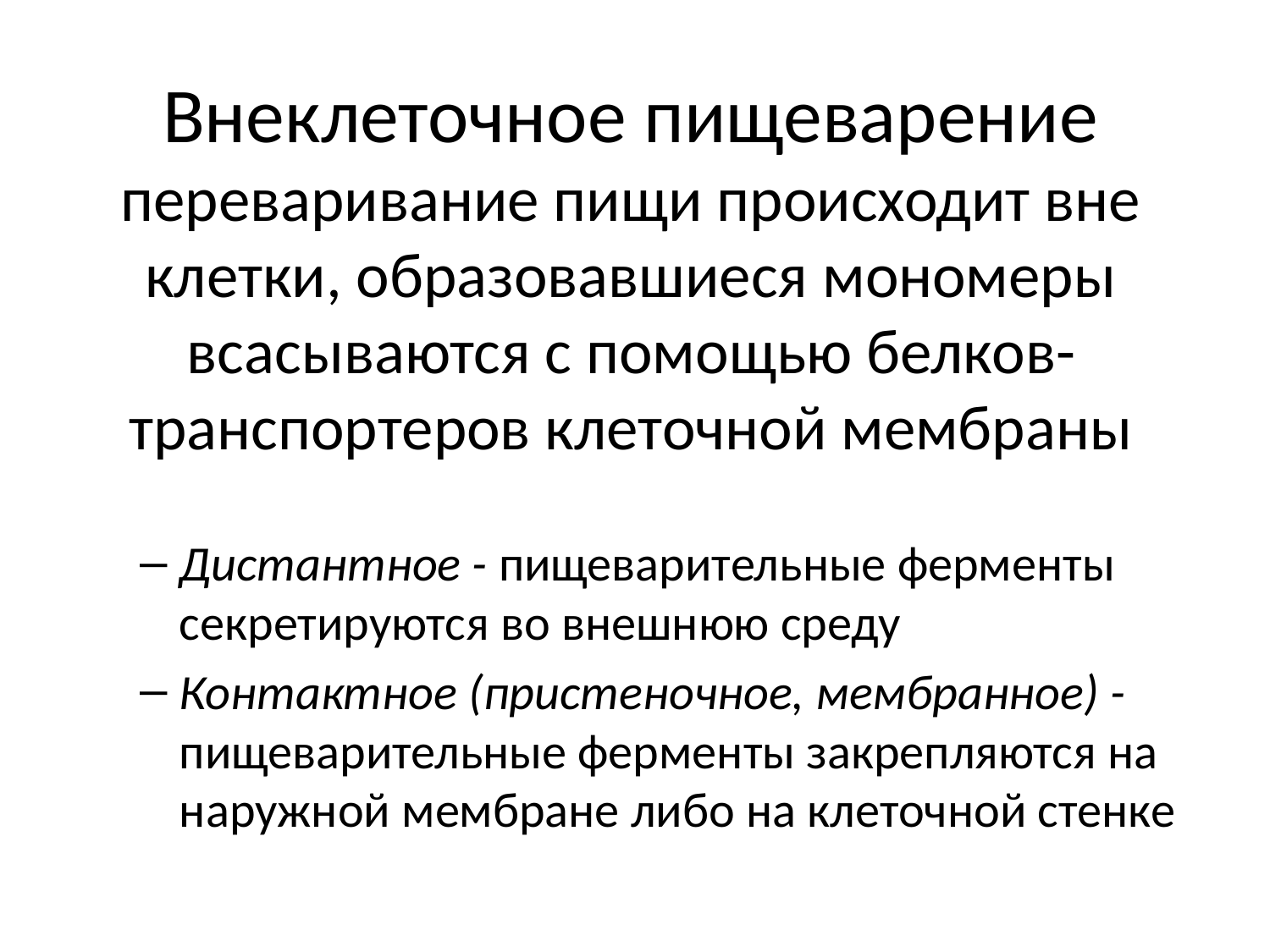

# Внеклеточное пищеварение переваривание пищи происходит вне клетки, образовавшиеся мономеры всасываются с помощью белков-транспортеров клеточной мембраны
Дистантное - пищеварительные ферменты секретируются во внешнюю среду
Контактное (пристеночное, мембранное) -пищеварительные ферменты закрепляются на наружной мембране либо на клеточной стенке